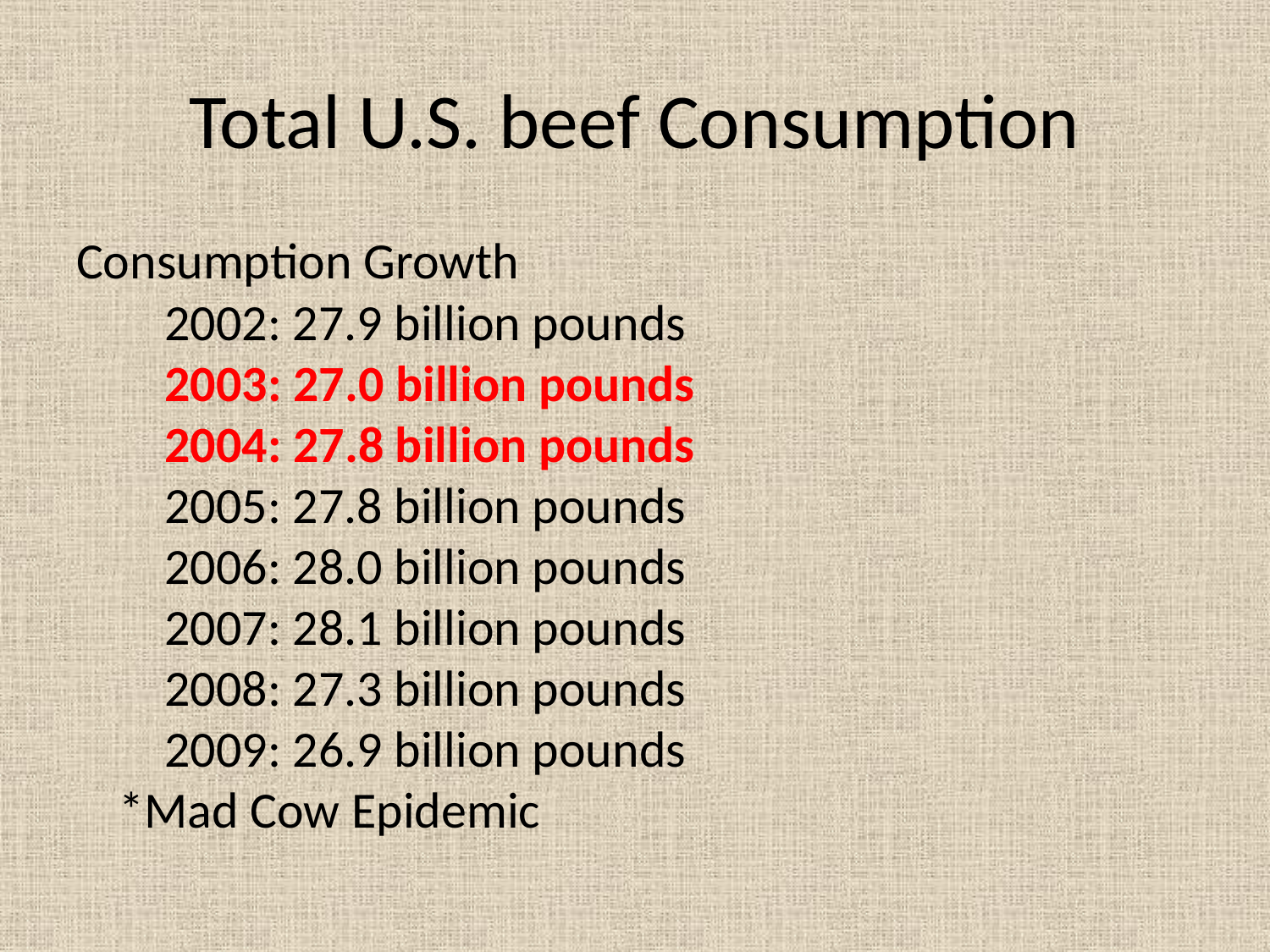

# Total U.S. beef Consumption
Consumption Growth
    2002: 27.9 billion pounds
    2003: 27.0 billion pounds
    2004: 27.8 billion pounds
    2005: 27.8 billion pounds
    2006: 28.0 billion pounds
    2007: 28.1 billion pounds
    2008: 27.3 billion pounds
    2009: 26.9 billion pounds
*Mad Cow Epidemic